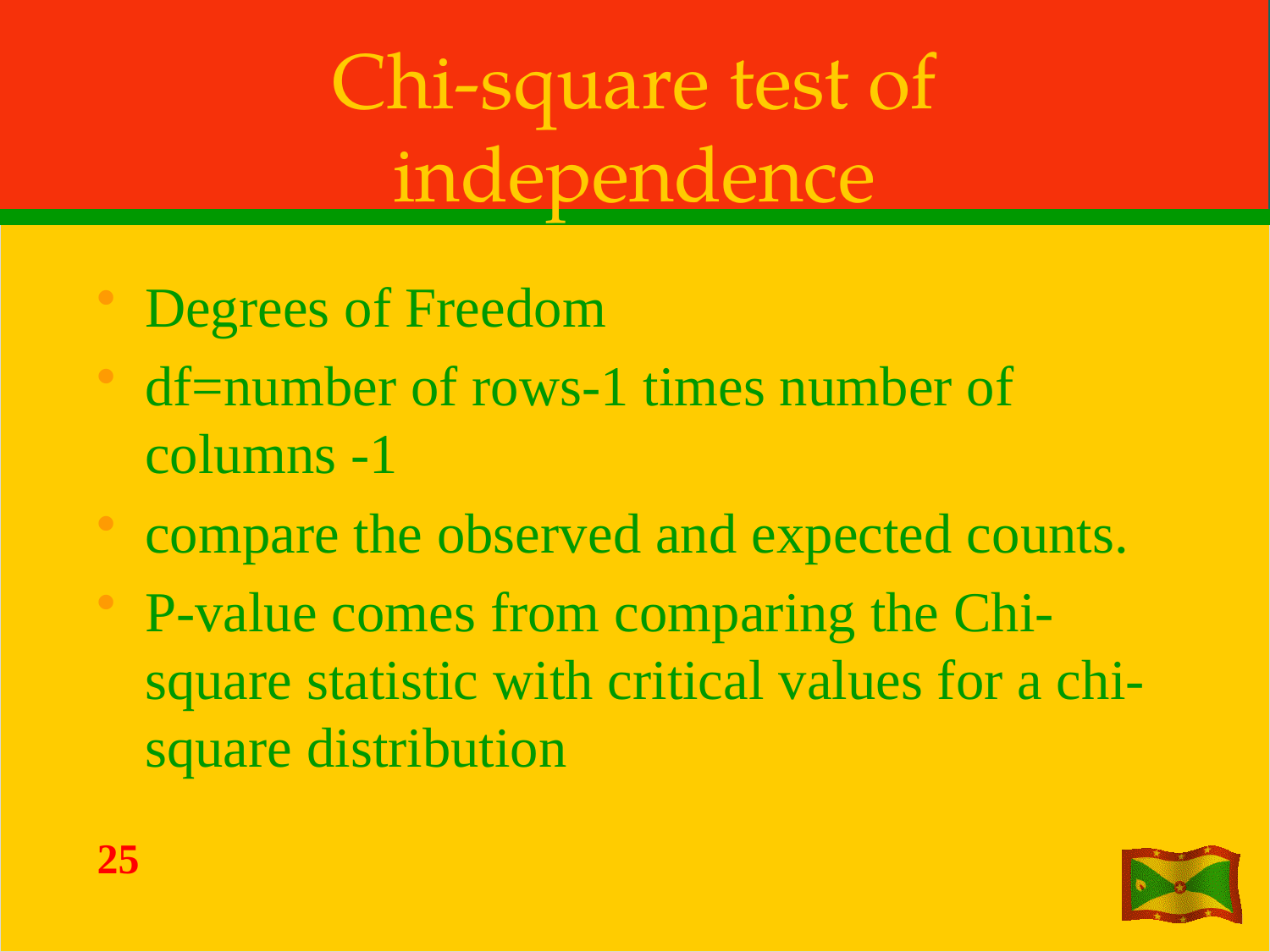

# Chi-square test of independence
Degrees of Freedom
df=number of rows-1 times number of columns -1
compare the observed and expected counts.
P-value comes from comparing the Chi-square statistic with critical values for a chi-square distribution